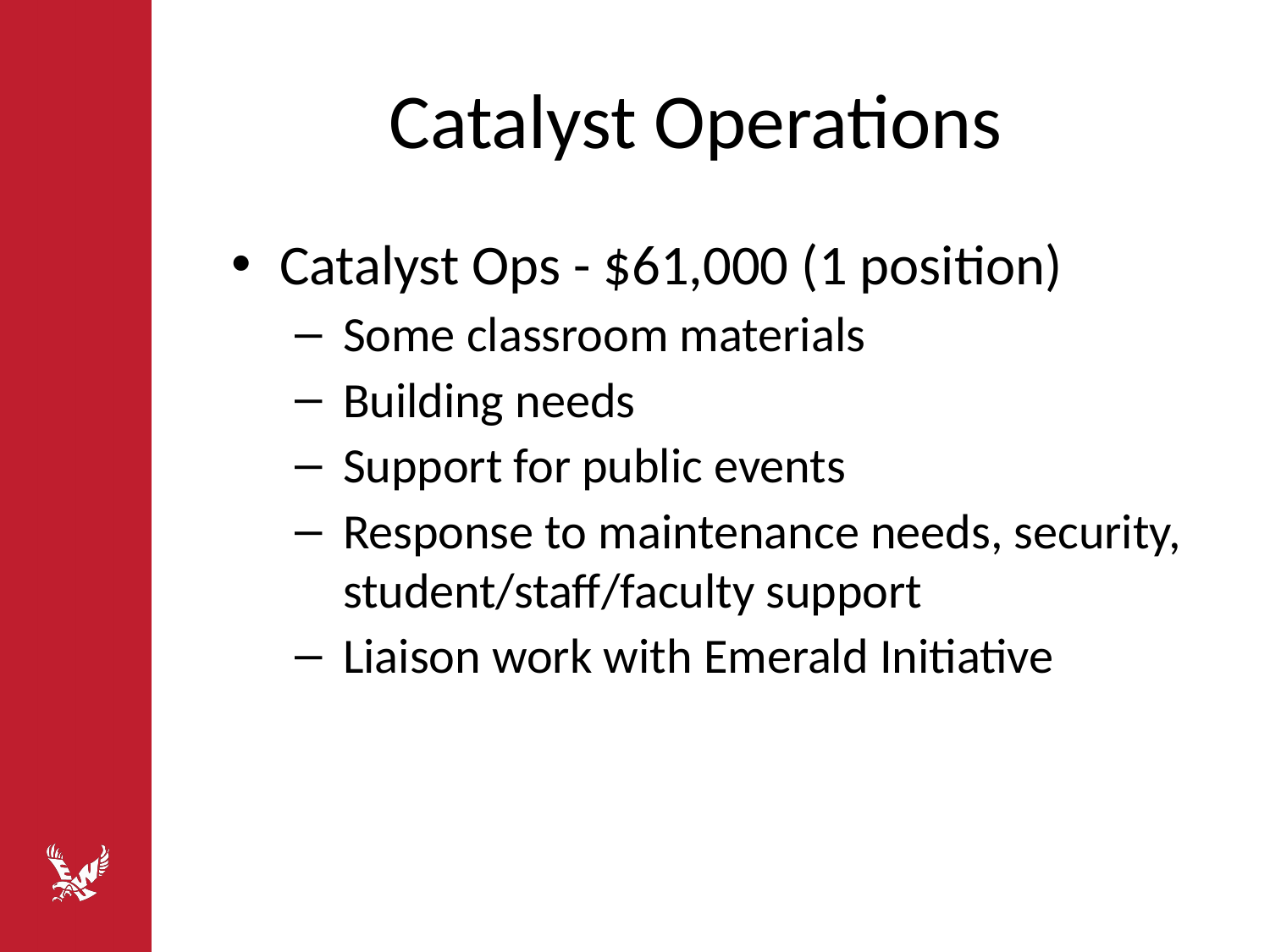

# Catalyst Operations
Catalyst Ops - $61,000 (1 position)
Some classroom materials
Building needs
Support for public events
Response to maintenance needs, security, student/staff/faculty support
Liaison work with Emerald Initiative